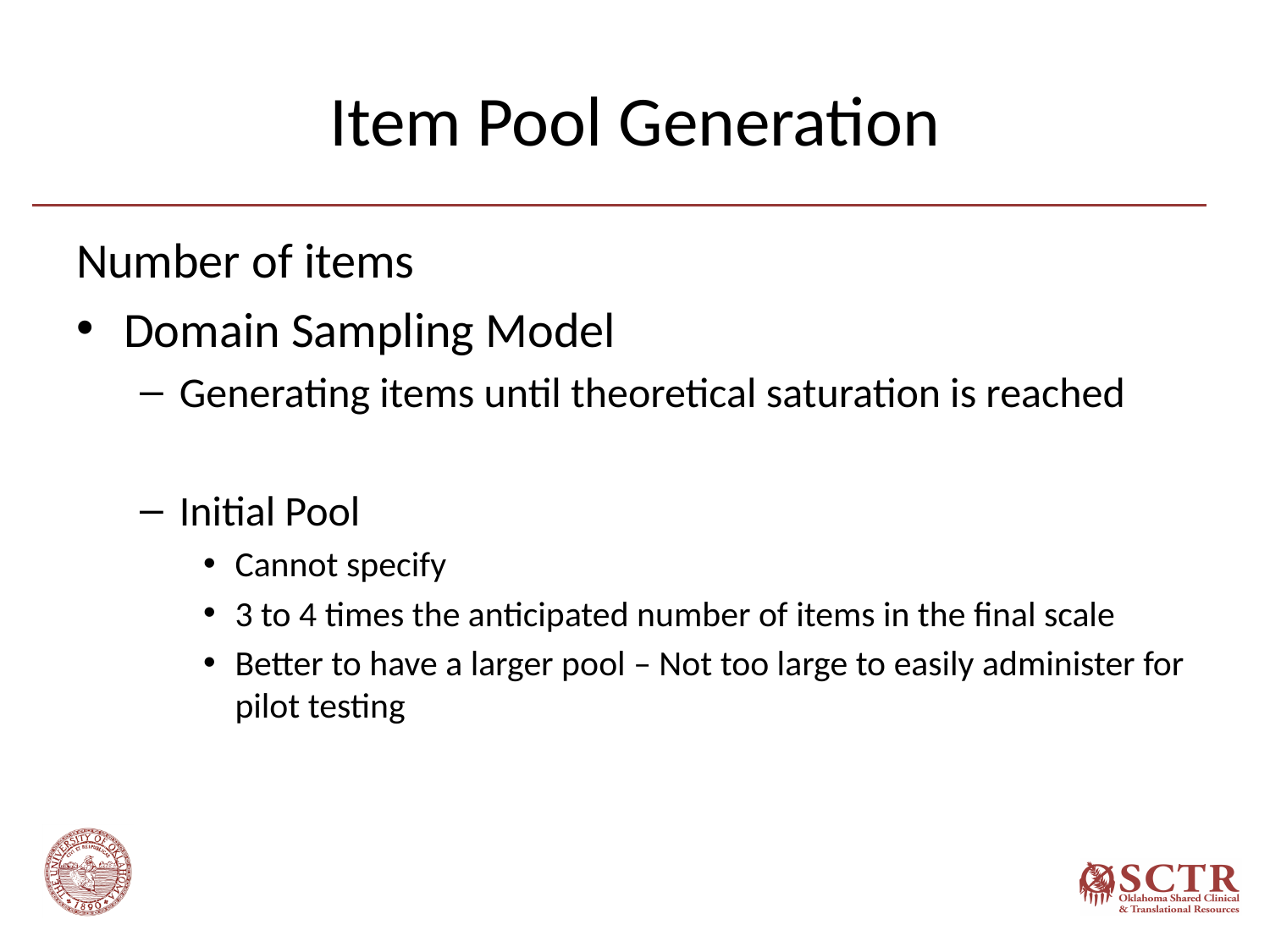

# Item Pool Generation
Number of items
Domain Sampling Model
Generating items until theoretical saturation is reached

Initial Pool
Cannot specify
3 to 4 times the anticipated number of items in the final scale
Better to have a larger pool – Not too large to easily administer for pilot testing